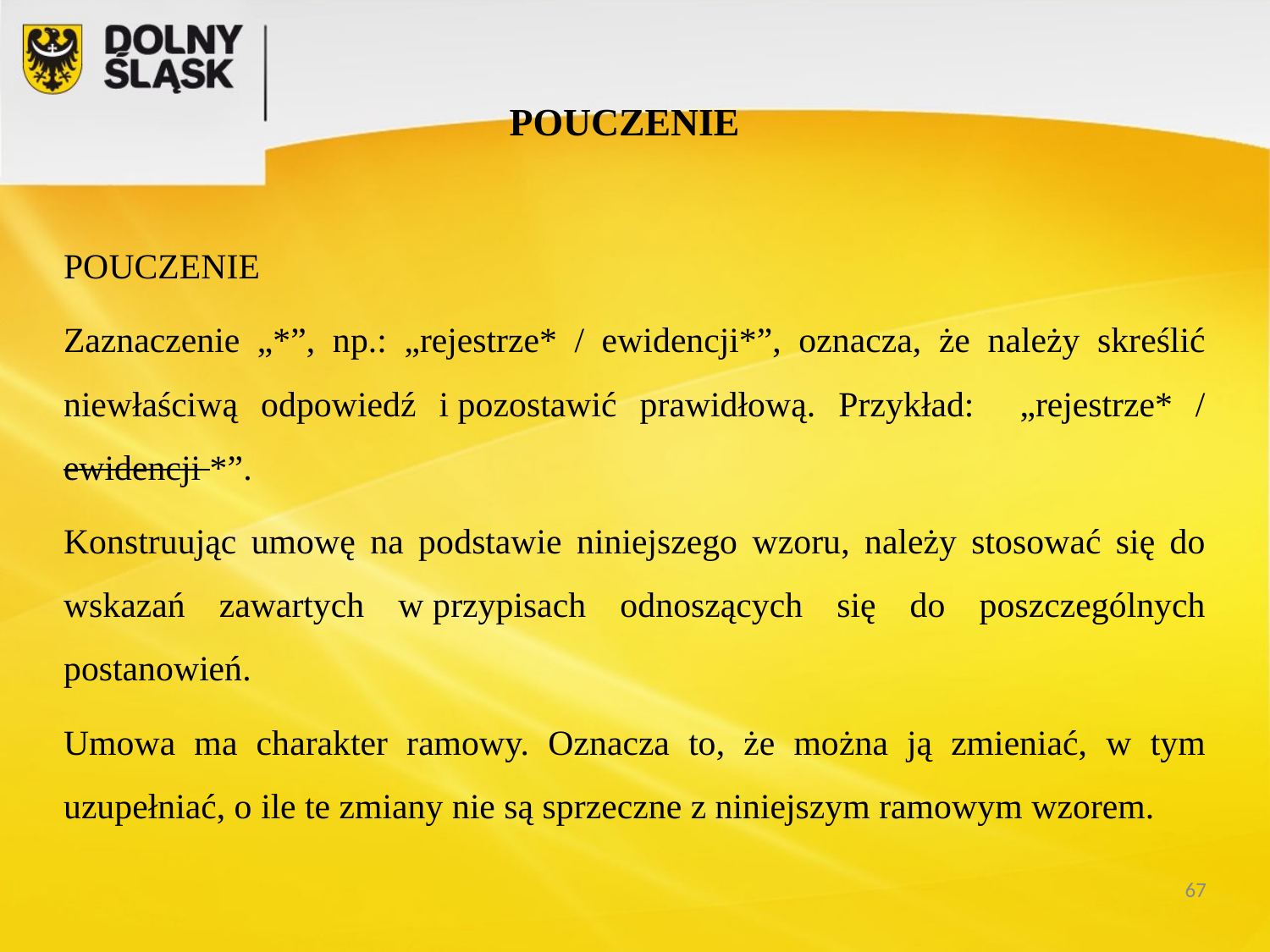

POUCZENIE
POUCZENIE
Zaznaczenie „*”, np.: „rejestrze* / ewidencji*”, oznacza, że należy skreślić niewłaściwą odpowiedź i pozostawić prawidłową. Przykład:  „rejestrze* / ewidencji *”.
Konstruując umowę na podstawie niniejszego wzoru, należy stosować się do wskazań zawartych w przypisach odnoszących się do poszczególnych postanowień.
Umowa ma charakter ramowy. Oznacza to, że można ją zmieniać, w tym uzupełniać, o ile te zmiany nie są sprzeczne z niniejszym ramowym wzorem.
67